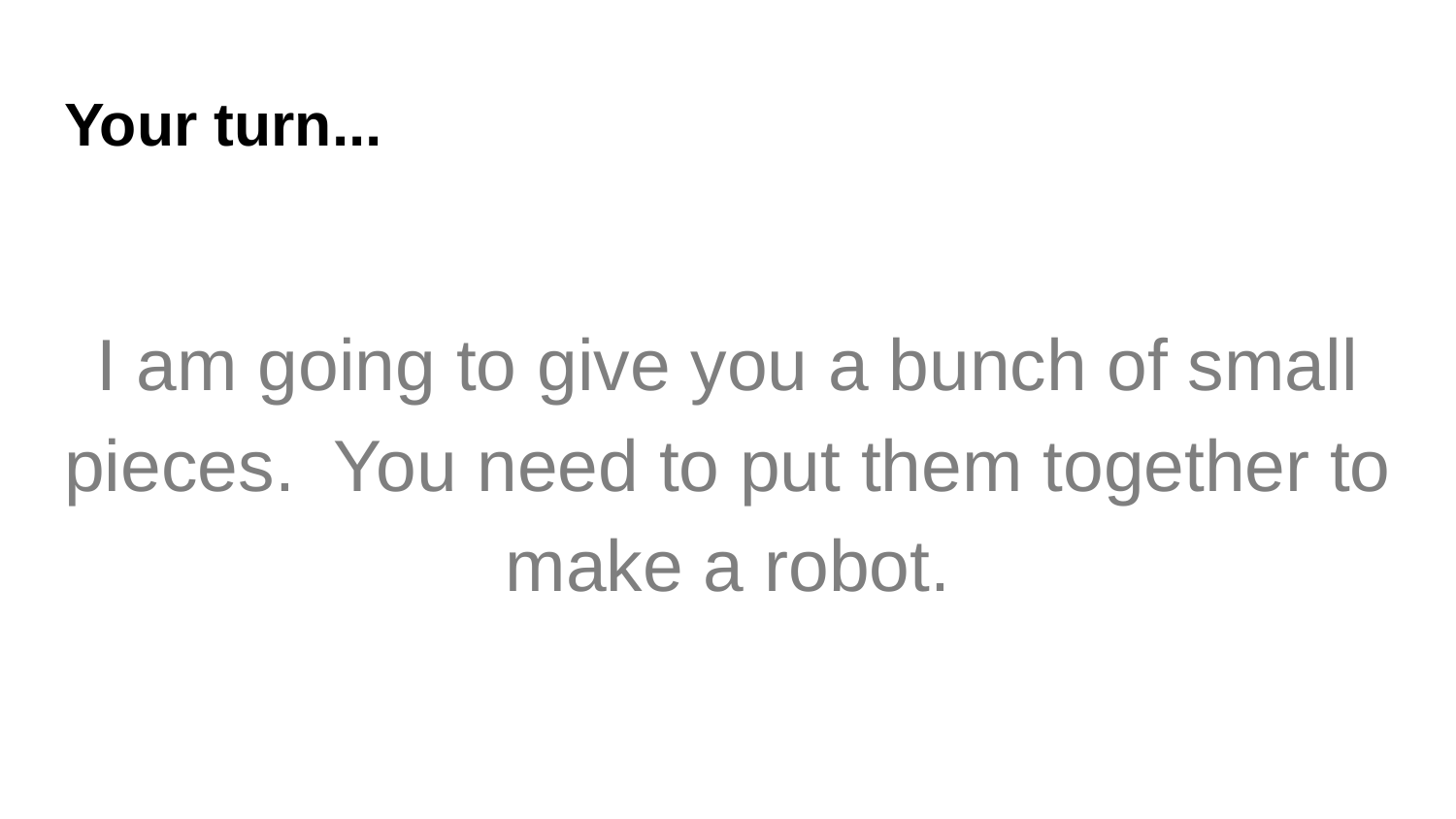

# Your turn...
I am going to give you a bunch of small pieces.  You need to put them together to make a robot.